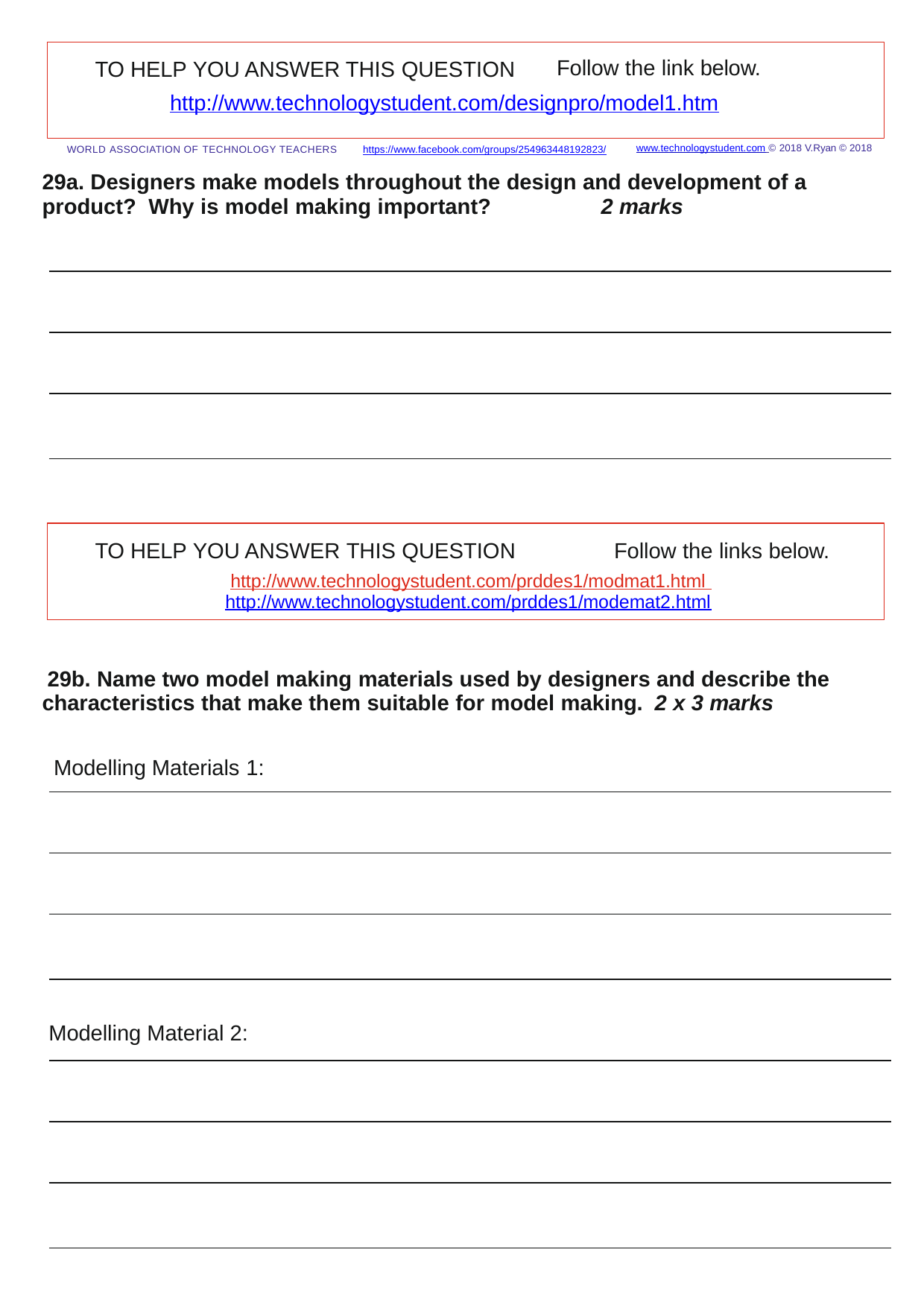

Follow the link below.
TO HELP YOU ANSWER THIS QUESTION
http://www.technologystudent.com/designpro/model1.htm
www.technologystudent.com © 2018 V.Ryan © 2018
WORLD ASSOCIATION OF TECHNOLOGY TEACHERS	https://www.facebook.com/groups/254963448192823/
29a. Designers make models throughout the design and development of a product?  Why is model making important?	2 marks

TO HELP YOU ANSWER THIS QUESTION	Follow the links below.
http://www.technologystudent.com/prddes1/modmat1.html  http://www.technologystudent.com/prddes1/modemat2.html

29b. Name two model making materials used by designers and describe the  characteristics that make them suitable for model making.	2 x 3 marks

Modelling Materials 1:

Modelling Material 2: